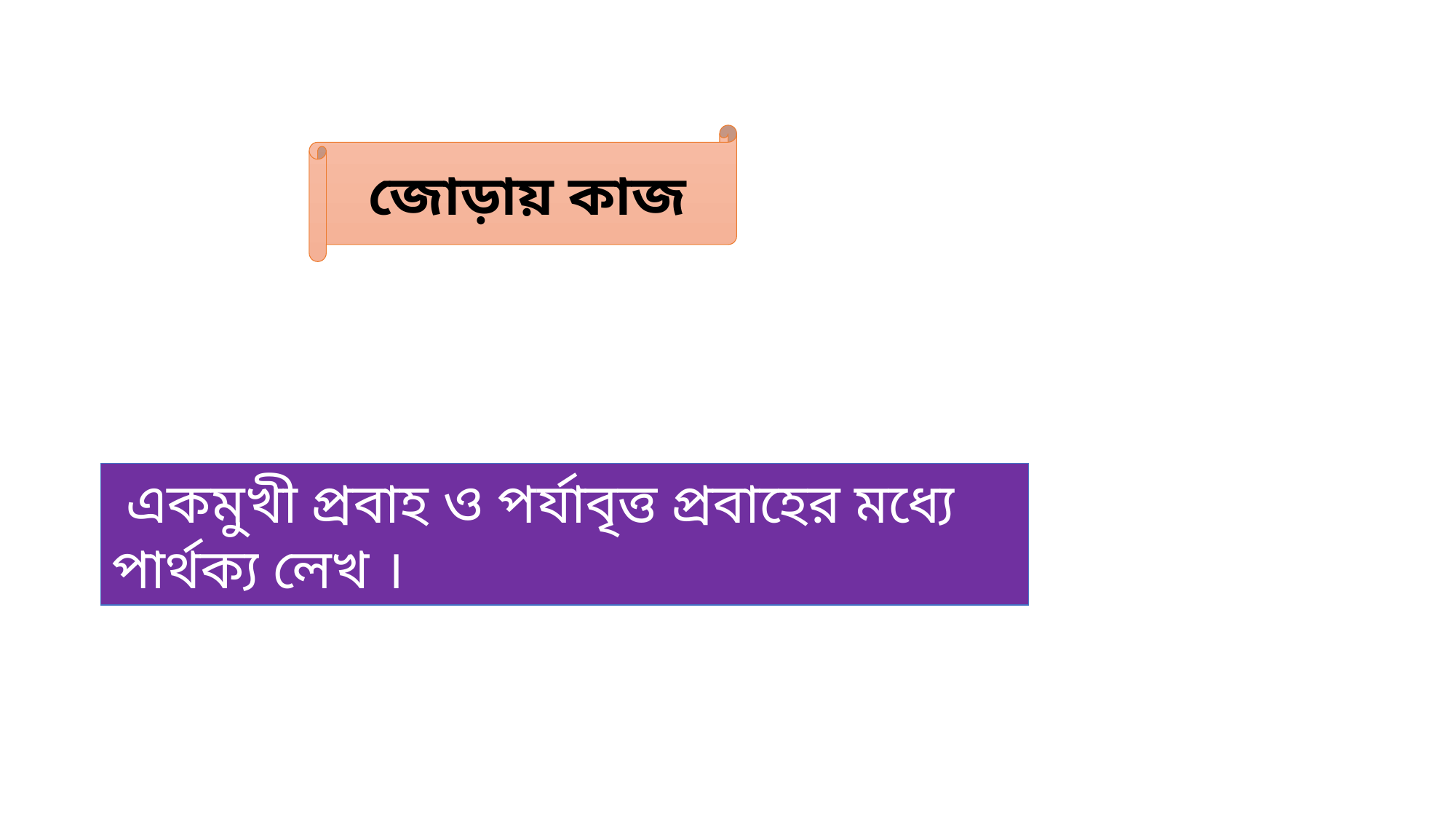

জোড়ায় কাজ
 একমুখী প্রবাহ ও পর্যাবৃত্ত প্রবাহের মধ্যে পার্থক্য লেখ ।